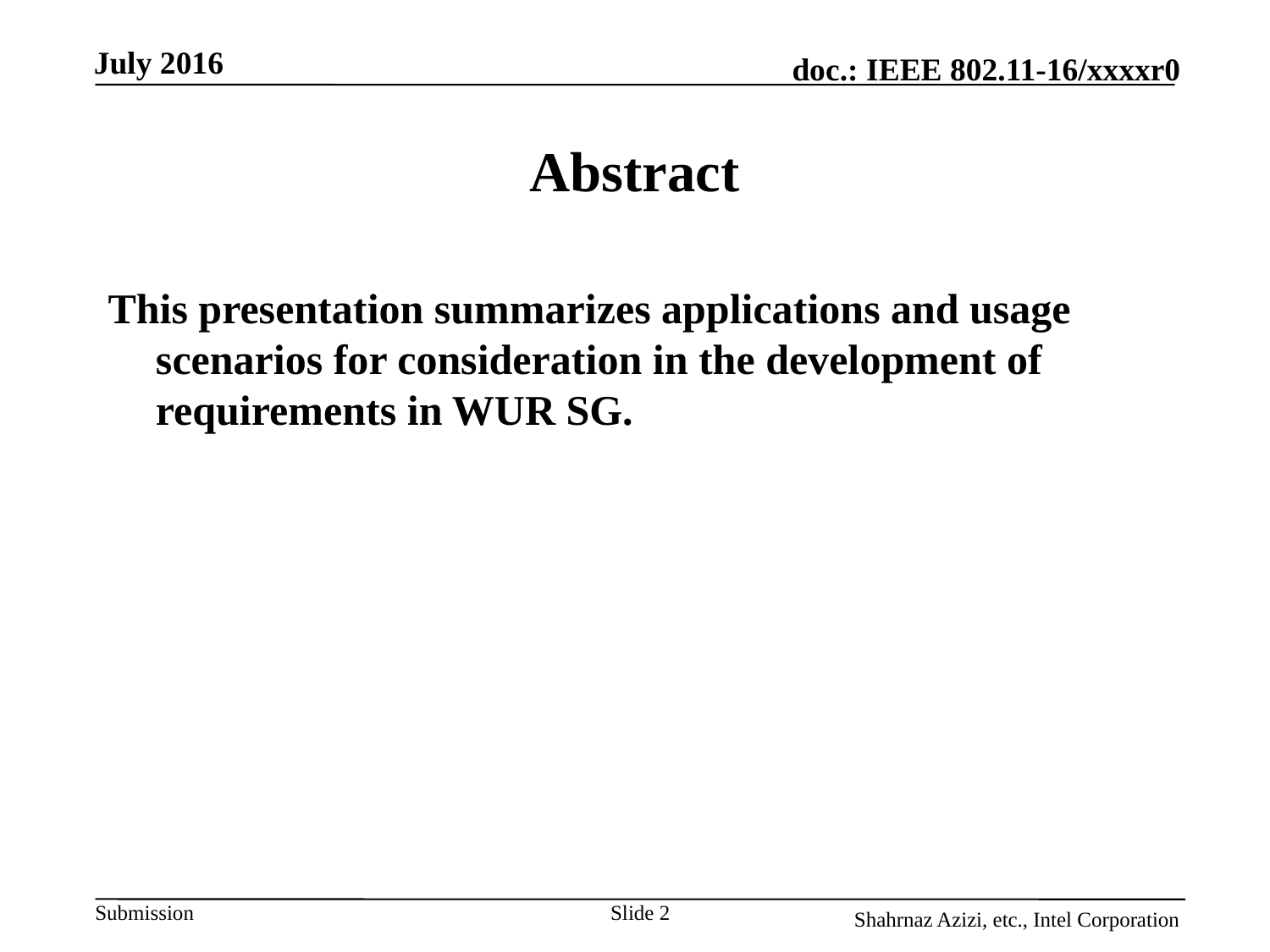

July 2016
# Abstract
This presentation summarizes applications and usage scenarios for consideration in the development of requirements in WUR SG.
Slide 2
Shahrnaz Azizi, etc., Intel Corporation